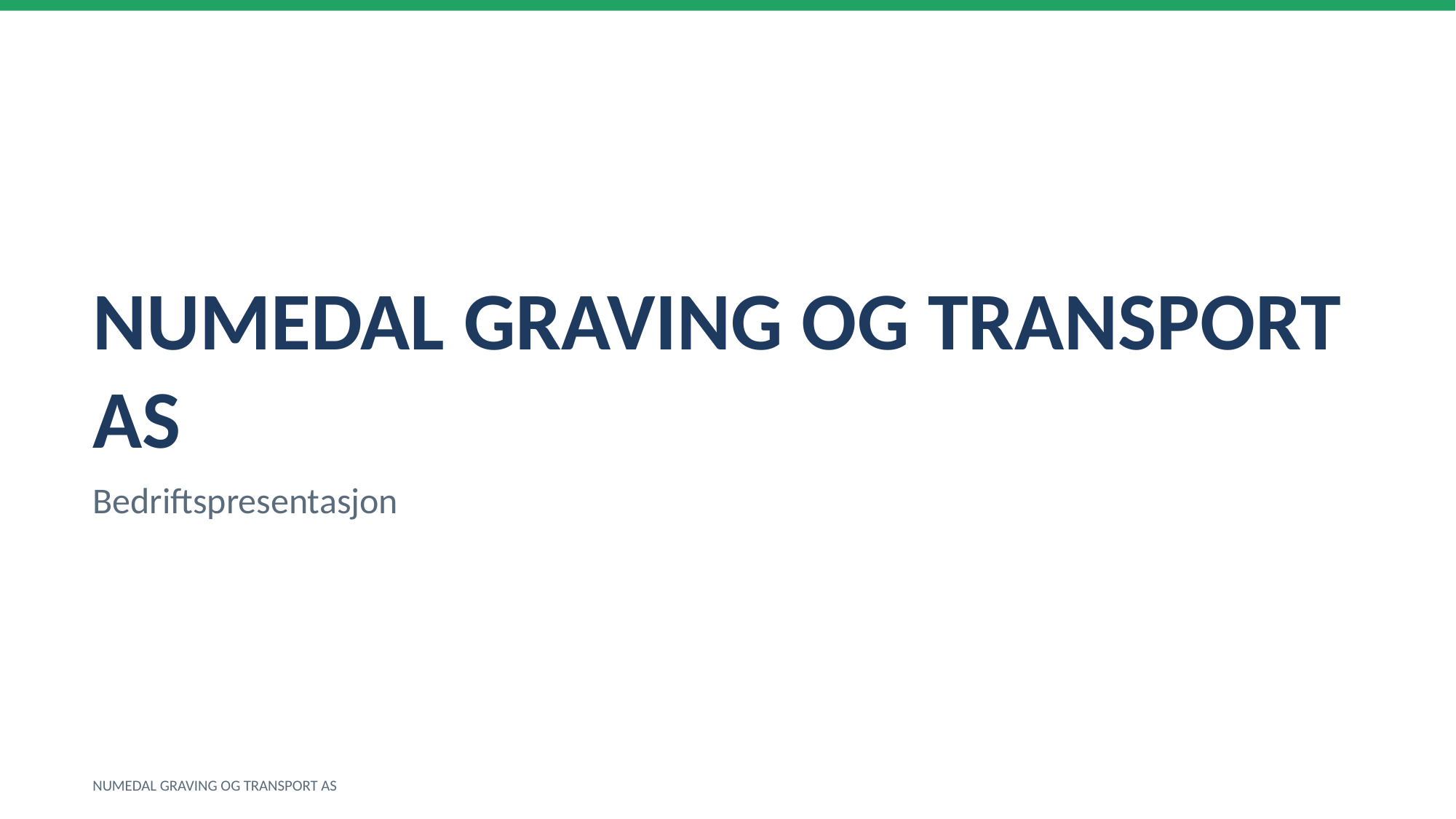

NUMEDAL GRAVING OG TRANSPORT AS
Bedriftspresentasjon
NUMEDAL GRAVING OG TRANSPORT AS